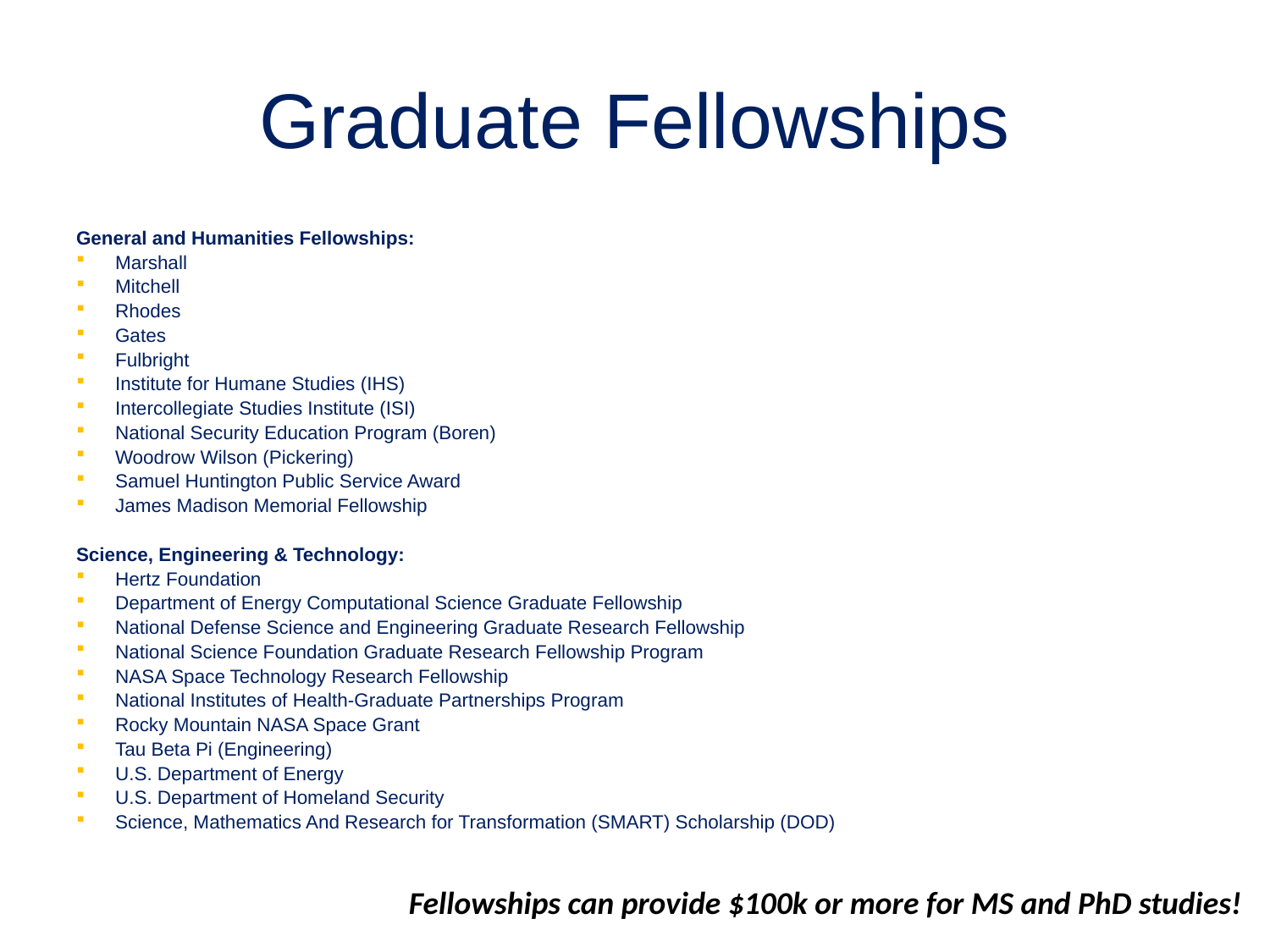

# Graduate Fellowships
General and Humanities Fellowships:
Marshall
Mitchell
Rhodes
Gates
Fulbright
Institute for Humane Studies (IHS)
Intercollegiate Studies Institute (ISI)
National Security Education Program (Boren)
Woodrow Wilson (Pickering)
Samuel Huntington Public Service Award
James Madison Memorial Fellowship

Science, Engineering & Technology:
Hertz Foundation
Department of Energy Computational Science Graduate Fellowship
National Defense Science and Engineering Graduate Research Fellowship
National Science Foundation Graduate Research Fellowship Program
NASA Space Technology Research Fellowship
National Institutes of Health-Graduate Partnerships Program
Rocky Mountain NASA Space Grant
Tau Beta Pi (Engineering)
U.S. Department of Energy
U.S. Department of Homeland Security
Science, Mathematics And Research for Transformation (SMART) Scholarship (DOD)

Fellowships can provide $100k or more for MS and PhD studies!